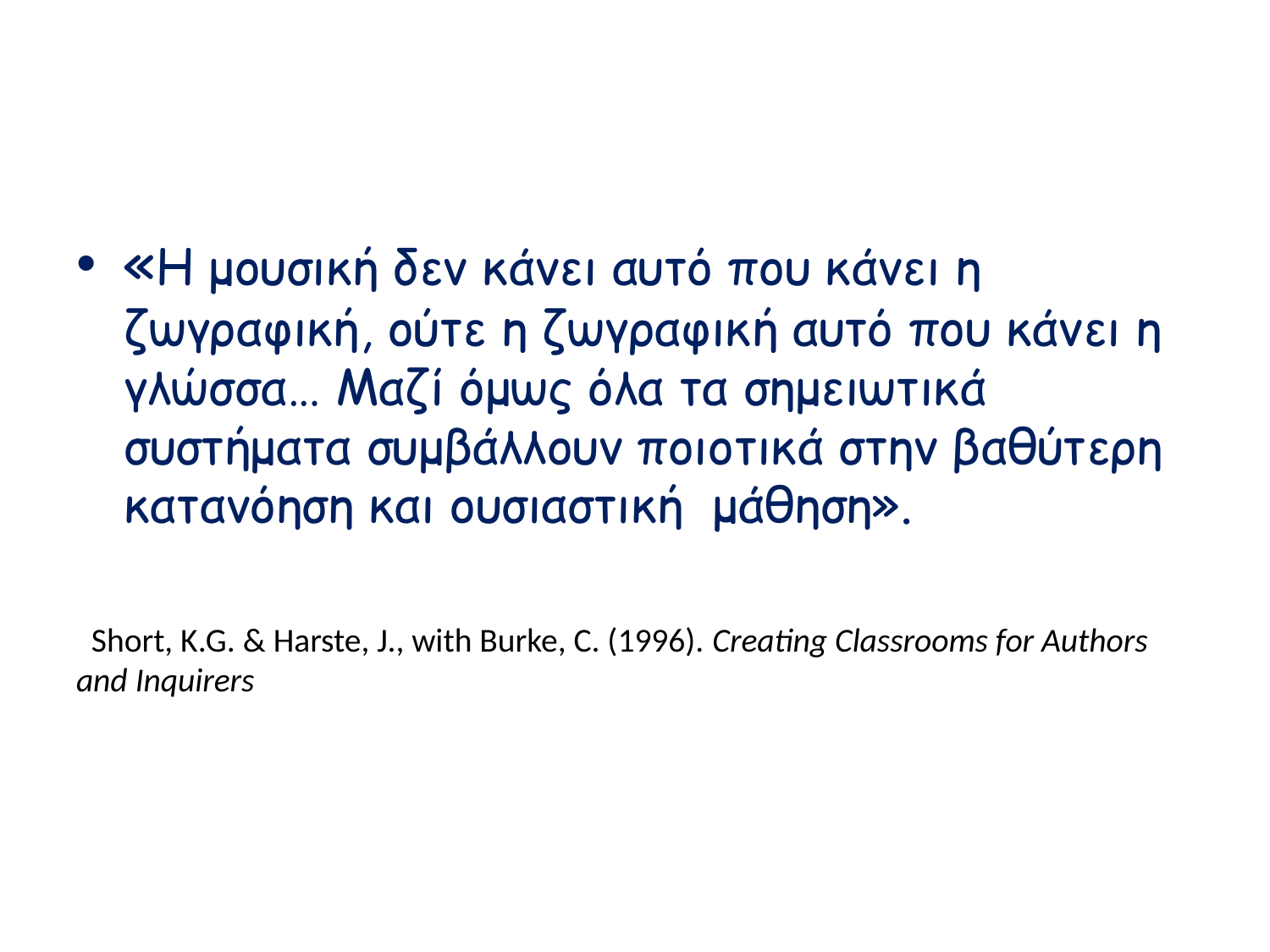

«Η μουσική δεν κάνει αυτό που κάνει η ζωγραφική, ούτε η ζωγραφική αυτό που κάνει η γλώσσα… Mαζί όμως όλα τα σημειωτικά συστήματα συμβάλλουν ποιοτικά στην βαθύτερη κατανόηση και ουσιαστική  μάθηση».

  Short, K.G. & Harste, J., with Burke, C. (1996). Creating Classrooms for Authors and Inquirers